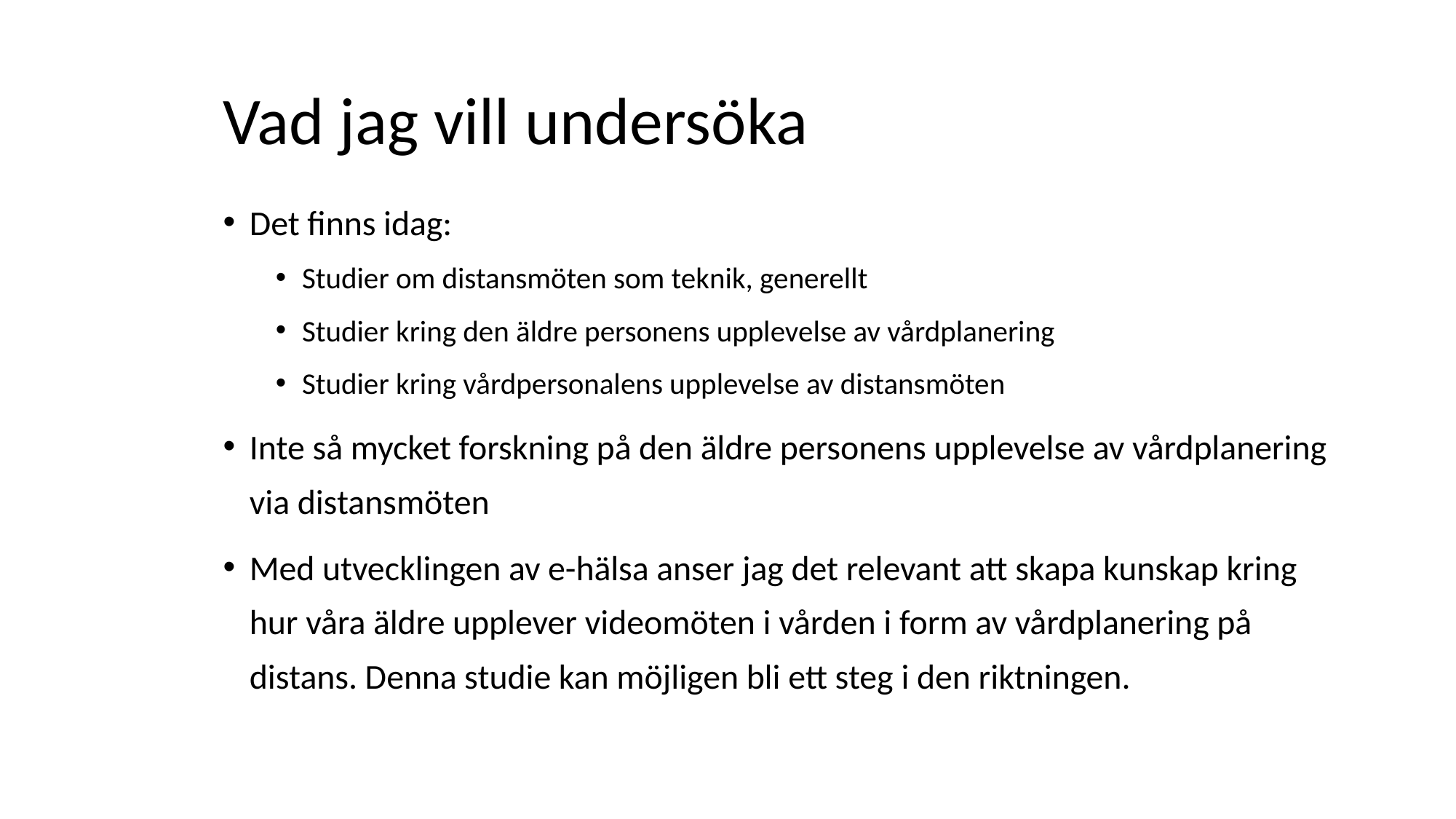

# Vad jag vill undersöka
Det finns idag:
Studier om distansmöten som teknik, generellt
Studier kring den äldre personens upplevelse av vårdplanering
Studier kring vårdpersonalens upplevelse av distansmöten
Inte så mycket forskning på den äldre personens upplevelse av vårdplanering via distansmöten
Med utvecklingen av e-hälsa anser jag det relevant att skapa kunskap kring hur våra äldre upplever videomöten i vården i form av vårdplanering på distans. Denna studie kan möjligen bli ett steg i den riktningen.